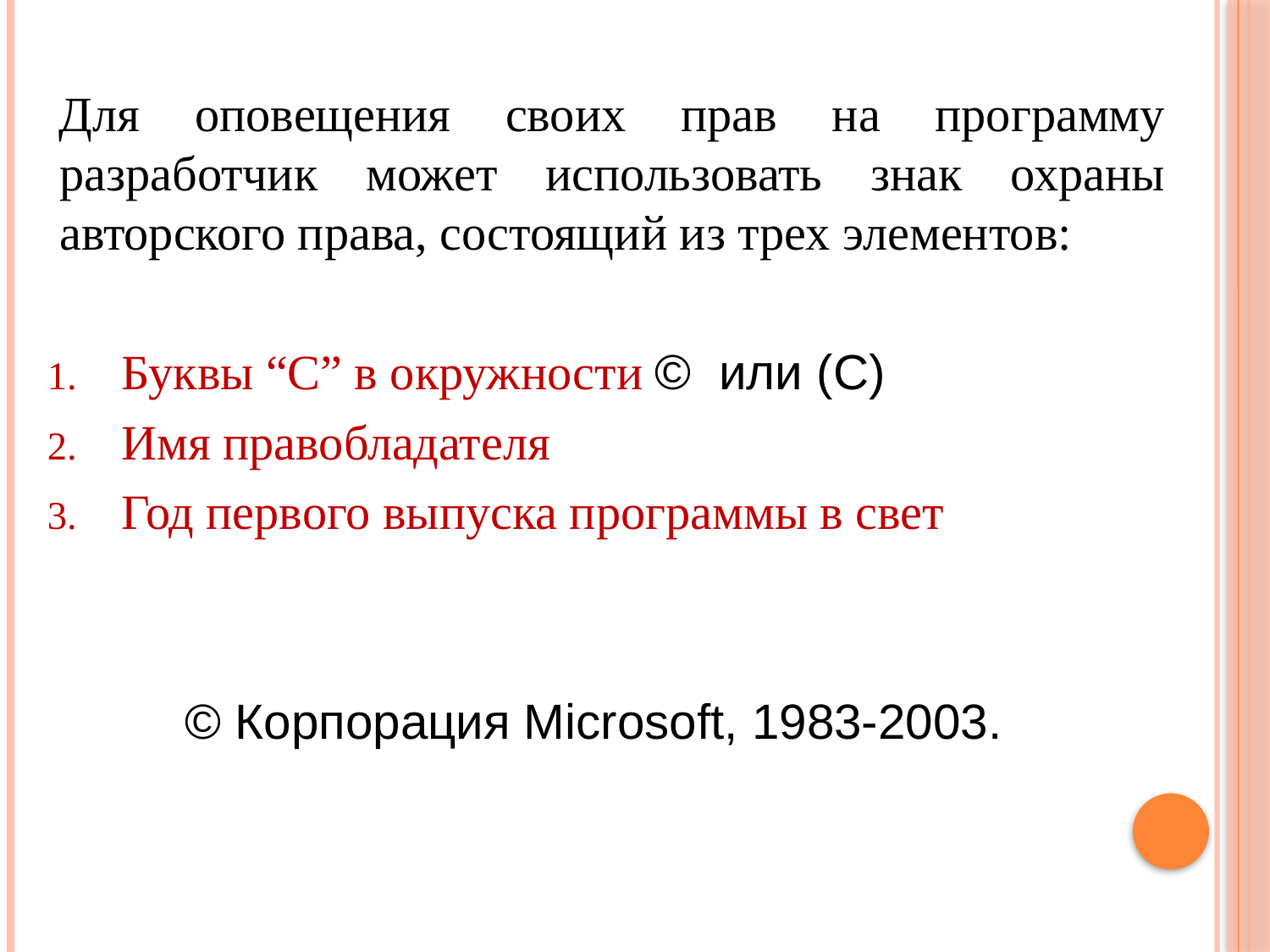

Для оповещения своих прав на программу разработчик может использовать знак охраны авторского права, состоящий из трех элементов:

Буквы “С” в окружности ©  или (С)
Имя правобладателя
Год первого выпуска программы в свет

          © Корпорация Microsoft, 1983-2003.